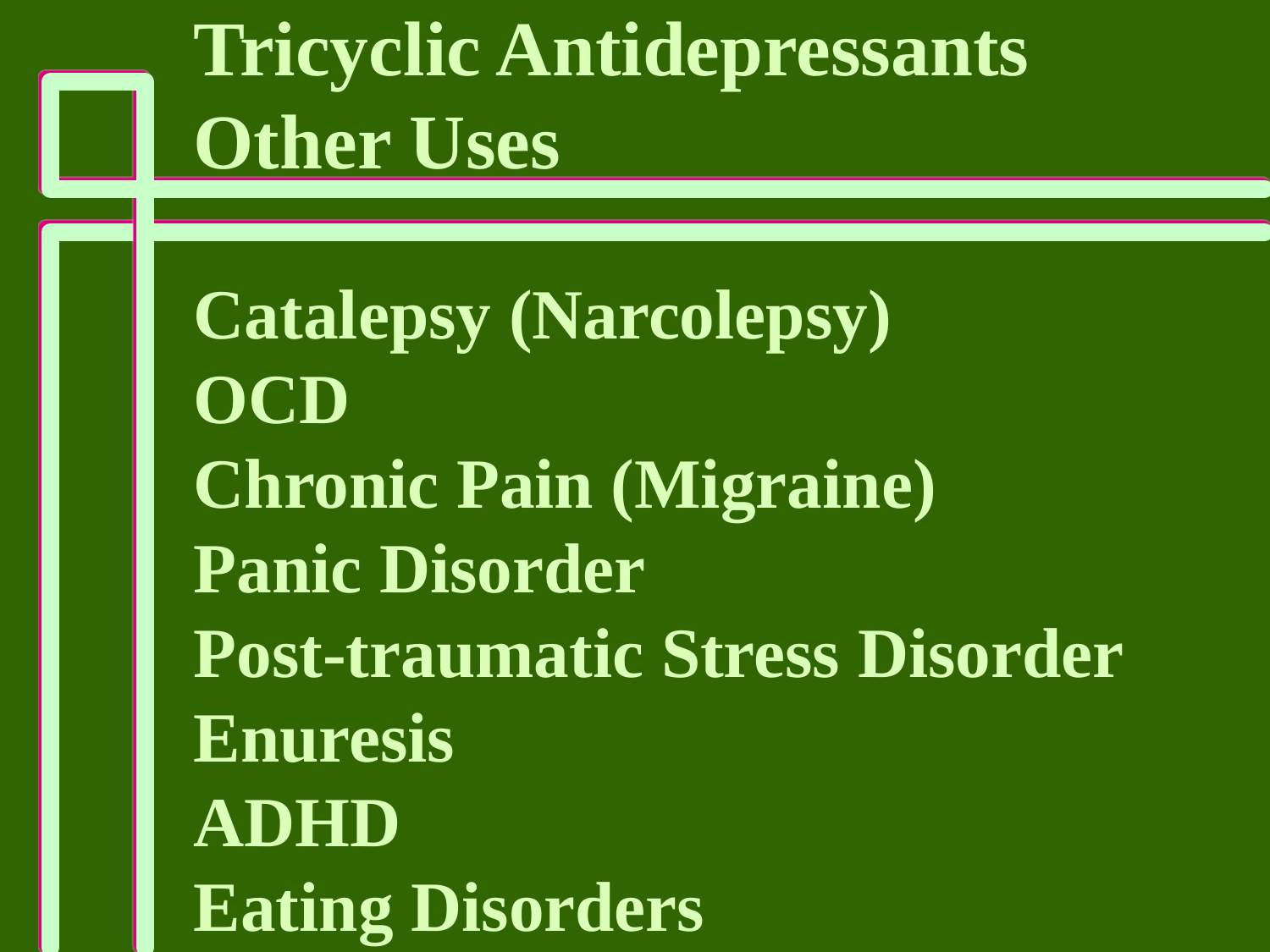

Tricyclic Antidepressants
Other Uses

Catalepsy (Narcolepsy)
OCD
Chronic Pain (Migraine)
Panic Disorder
Post-traumatic Stress Disorder
Enuresis
ADHD
Eating Disorders